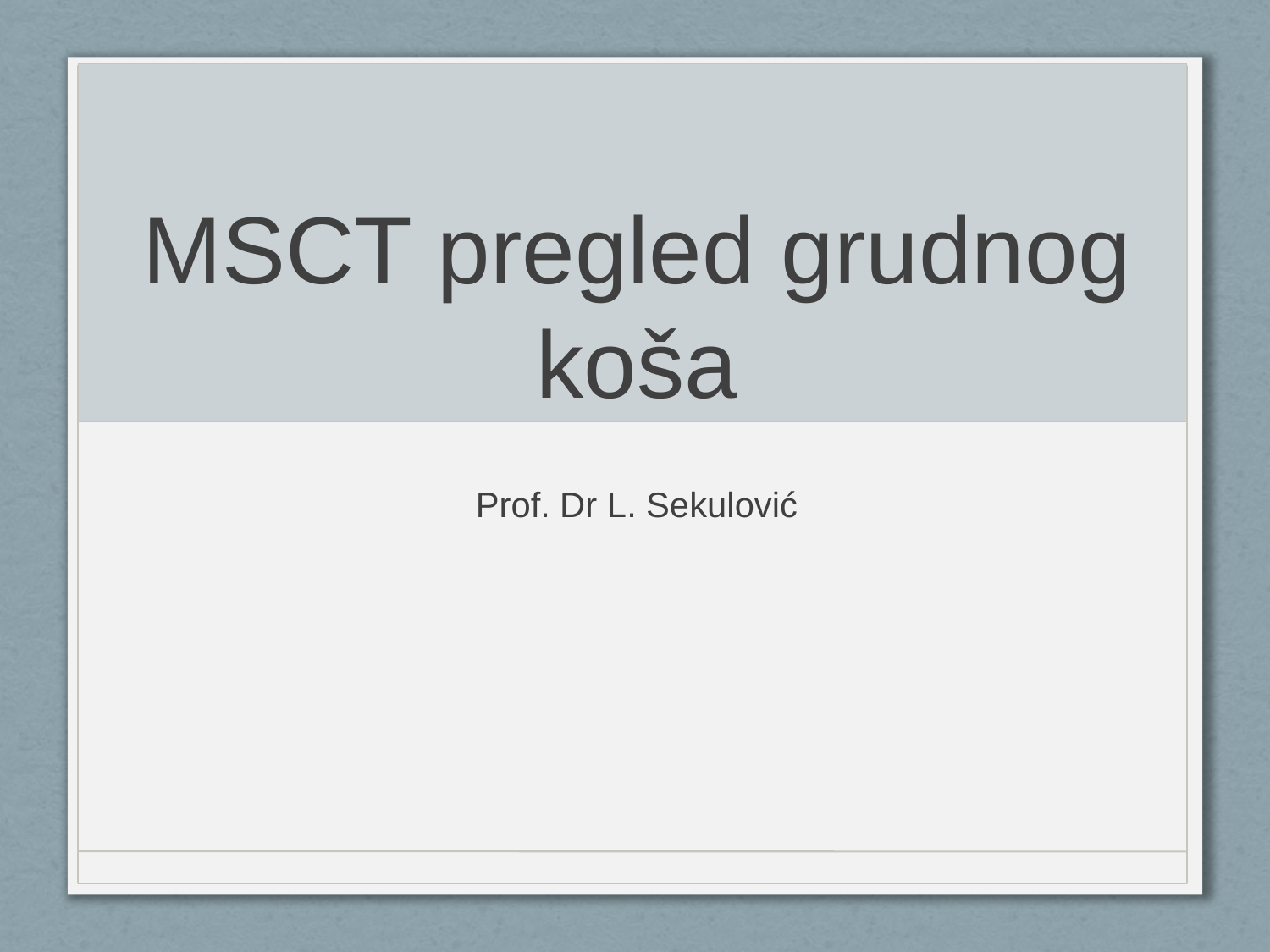

# MSCT pregled grudnog koša

Prof. Dr L. Sekulović